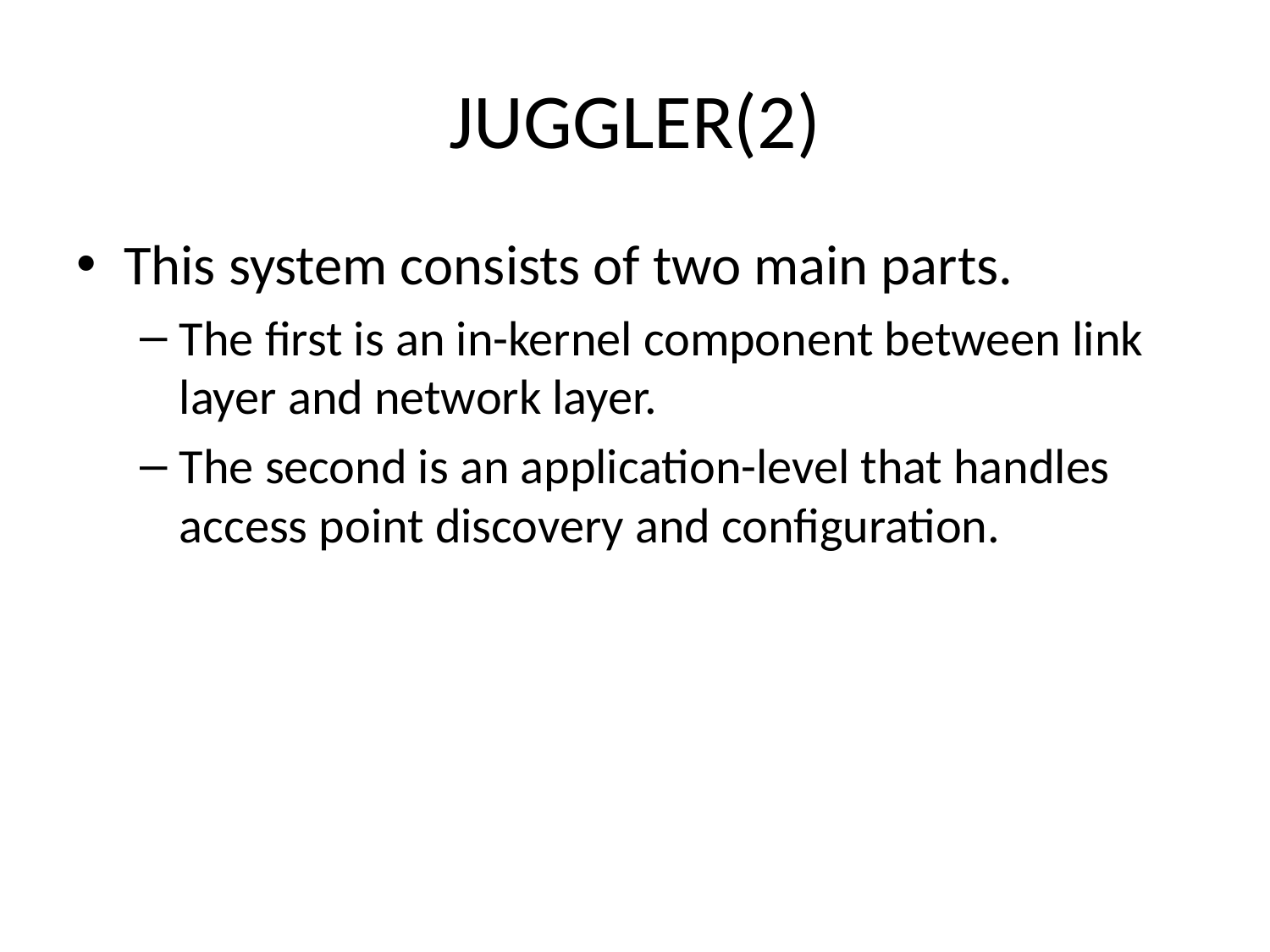

# JUGGLER(2)
This system consists of two main parts.
The first is an in-kernel component between link layer and network layer.
The second is an application-level that handles access point discovery and configuration.